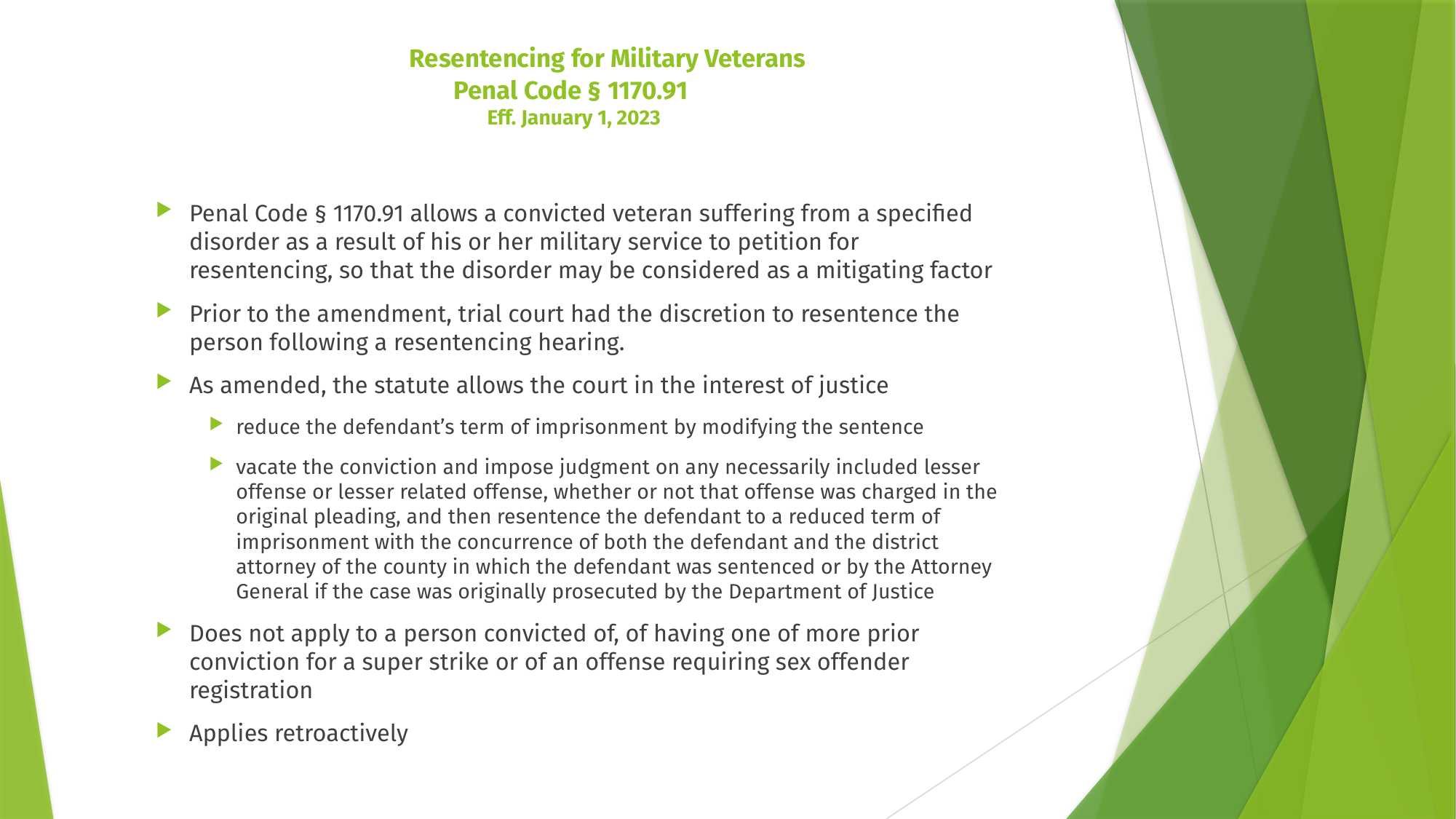

# Resentencing for Military Veterans Penal Code § 1170.91 Eff. January 1, 2023
Penal Code § 1170.91 allows a convicted veteran suffering from a specified disorder as a result of his or her military service to petition for resentencing, so that the disorder may be considered as a mitigating factor
Prior to the amendment, trial court had the discretion to resentence the person following a resentencing hearing.
As amended, the statute allows the court in the interest of justice
reduce the defendant’s term of imprisonment by modifying the sentence
vacate the conviction and impose judgment on any necessarily included lesser offense or lesser related offense, whether or not that offense was charged in the original pleading, and then resentence the defendant to a reduced term of imprisonment with the concurrence of both the defendant and the district attorney of the county in which the defendant was sentenced or by the Attorney General if the case was originally prosecuted by the Department of Justice
Does not apply to a person convicted of, of having one of more prior conviction for a super strike or of an offense requiring sex offender registration
Applies retroactively